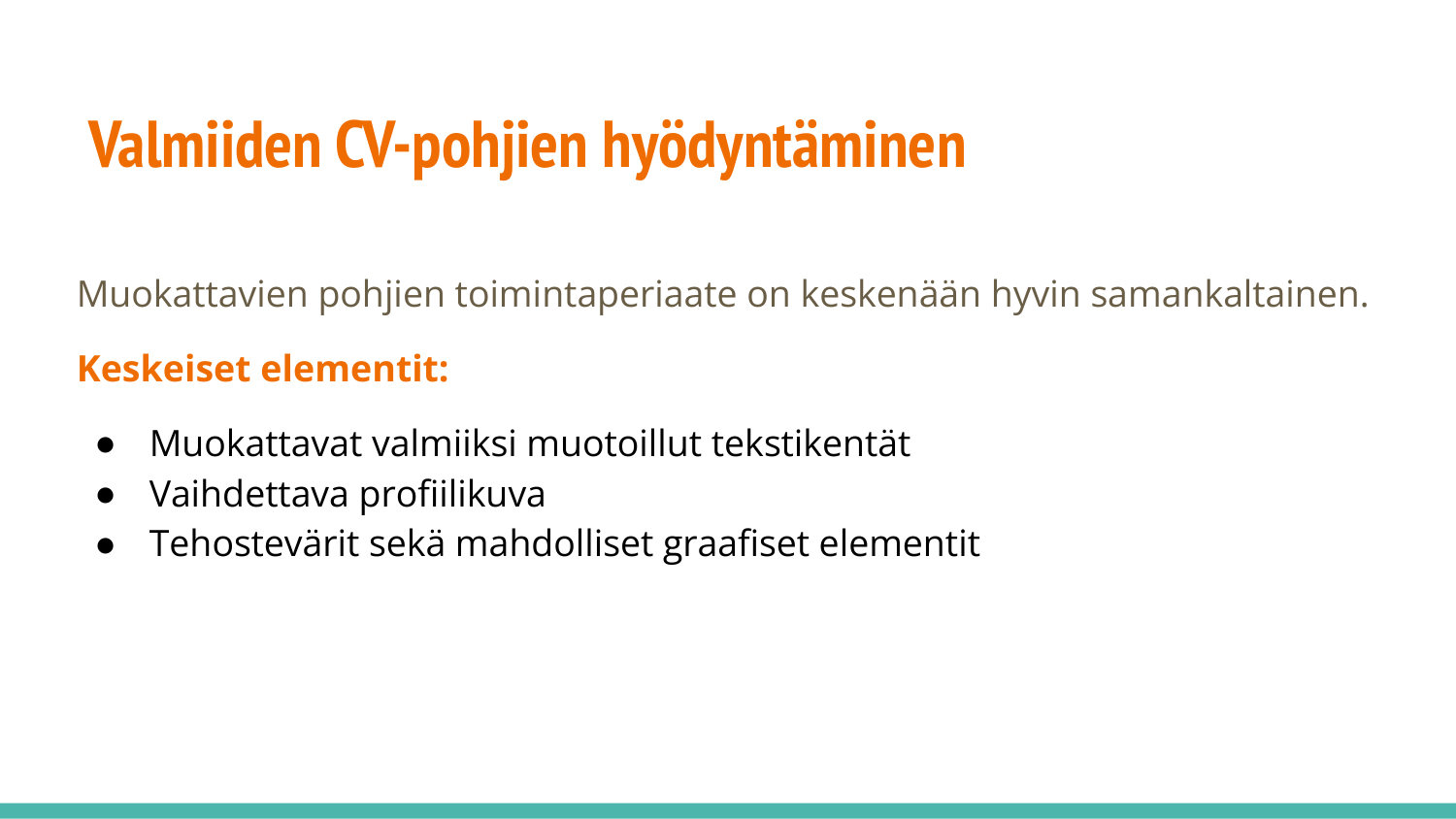

# Valmiiden CV-pohjien hyödyntäminen

Muokattavien pohjien toimintaperiaate on keskenään hyvin samankaltainen.
Keskeiset elementit:
Muokattavat valmiiksi muotoillut tekstikentät
Vaihdettava profiilikuva
Tehostevärit sekä mahdolliset graafiset elementit